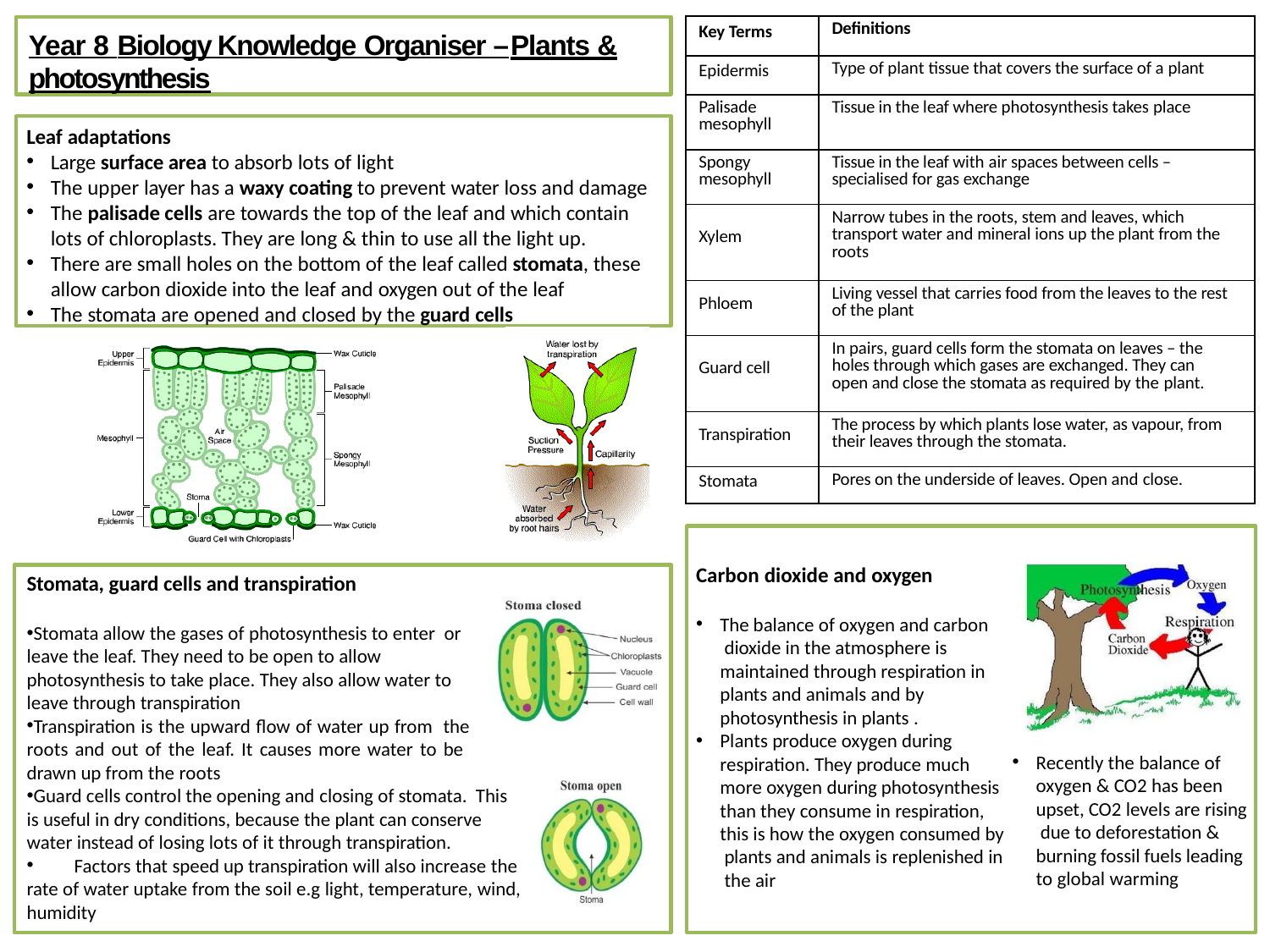

| Key Terms | Definitions |
| --- | --- |
| Epidermis | Type of plant tissue that covers the surface of a plant |
| Palisade mesophyll | Tissue in the leaf where photosynthesis takes place |
| Spongy mesophyll | Tissue in the leaf with air spaces between cells – specialised for gas exchange |
| Xylem | Narrow tubes in the roots, stem and leaves, which transport water and mineral ions up the plant from the roots |
| Phloem | Living vessel that carries food from the leaves to the rest of the plant |
| Guard cell | In pairs, guard cells form the stomata on leaves – the holes through which gases are exchanged. They can open and close the stomata as required by the plant. |
| Transpiration | The process by which plants lose water, as vapour, from their leaves through the stomata. |
| Stomata | Pores on the underside of leaves. Open and close. |
Year 8 Biology Knowledge Organiser –Plants & photosynthesis
Leaf adaptations
Large surface area to absorb lots of light
The upper layer has a waxy coating to prevent water loss and damage
The palisade cells are towards the top of the leaf and which contain
lots of chloroplasts. They are long & thin to use all the light up.
There are small holes on the bottom of the leaf called stomata, these  allow carbon dioxide into the leaf and oxygen out of the leaf
The stomata are opened and closed by the guard cells

Carbon dioxide and oxygen

Stomata, guard cells and transpiration

The balance of oxygen and carbon  dioxide in the atmosphere is  maintained through respiration in  plants and animals and by  photosynthesis in plants .
Plants produce oxygen during  respiration. They produce much  more oxygen during photosynthesis  than they consume in respiration,  this is how the oxygen consumed by  plants and animals is replenished in  the air
Stomata allow the gases of photosynthesis to enter  or leave the leaf. They need to be open to allow  photosynthesis to take place. They also allow water to  leave through transpiration
Transpiration is the upward flow of water up from  the roots and out of the leaf. It causes more water to be  drawn up from the roots
Guard cells control the opening and closing of stomata.  This is useful in dry conditions, because the plant can conserve  water instead of losing lots of it through transpiration.
Factors that speed up transpiration will also increase the
Recently the balance of  oxygen & CO2 has been  upset, CO2 levels are rising  due to deforestation &  burning fossil fuels leading  to global warming

rate of water uptake from the soil e.g light, temperature, wind,  humidity